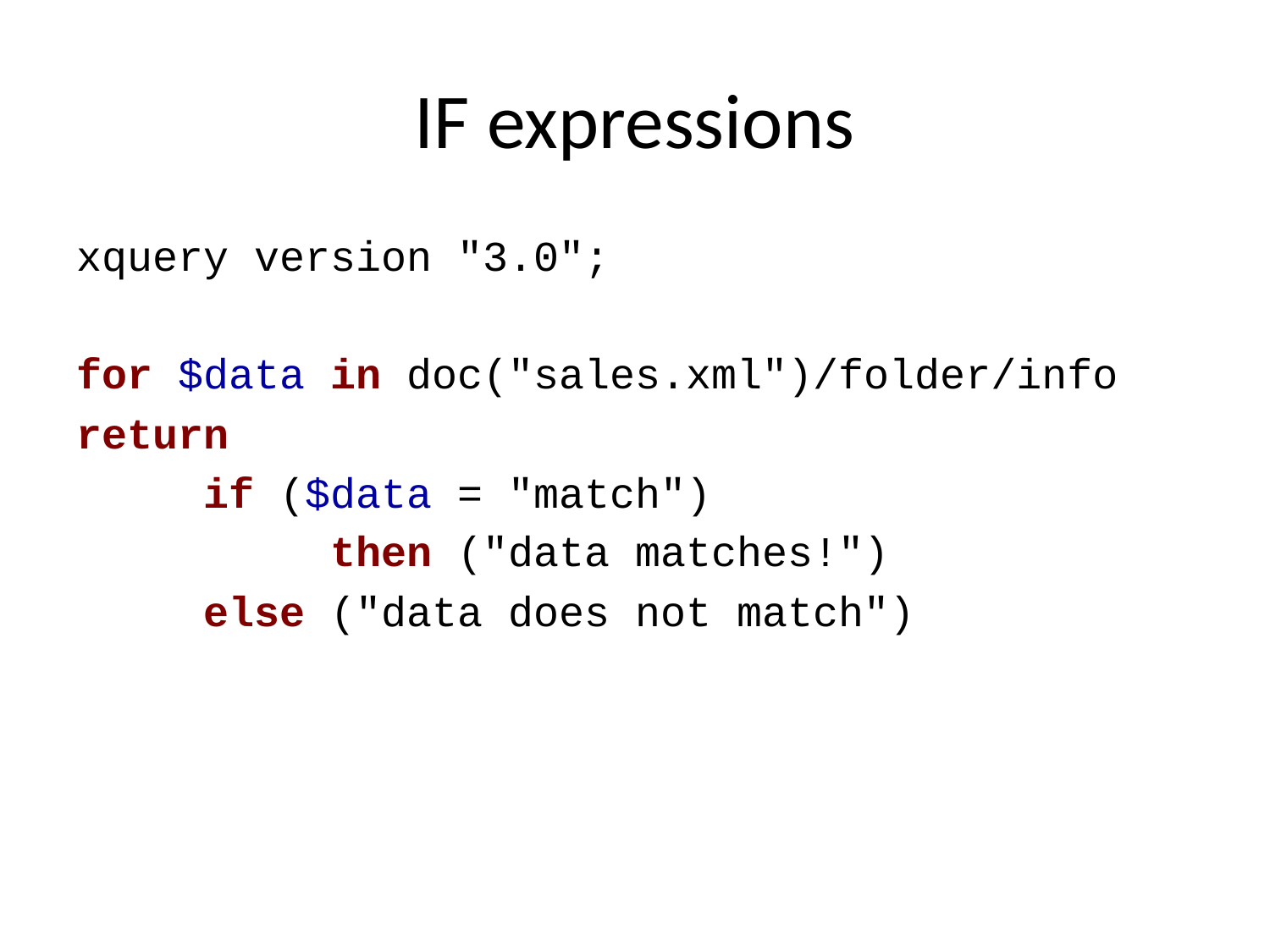

# IF expressions
xquery version "3.0";

for $data in doc("sales.xml")/folder/info
return
	if ($data = "match")
		then ("data matches!")
	else ("data does not match")